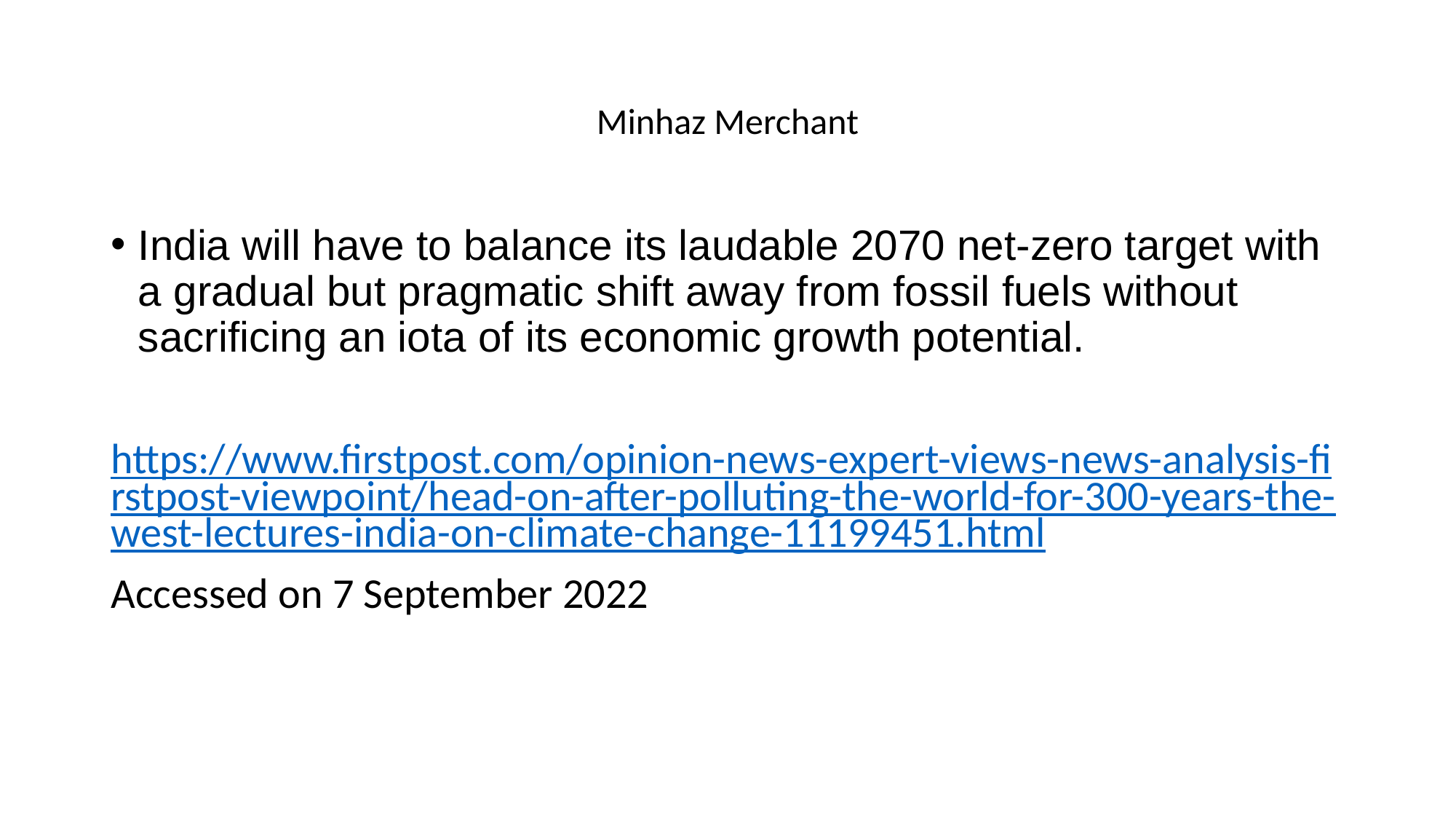

# Minhaz Merchant
India will have to balance its laudable 2070 net-zero target with a gradual but pragmatic shift away from fossil fuels without sacrificing an iota of its economic growth potential.

https://www.firstpost.com/opinion-news-expert-views-news-analysis-firstpost-viewpoint/head-on-after-polluting-the-world-for-300-years-the-west-lectures-india-on-climate-change-11199451.html
Accessed on 7 September 2022